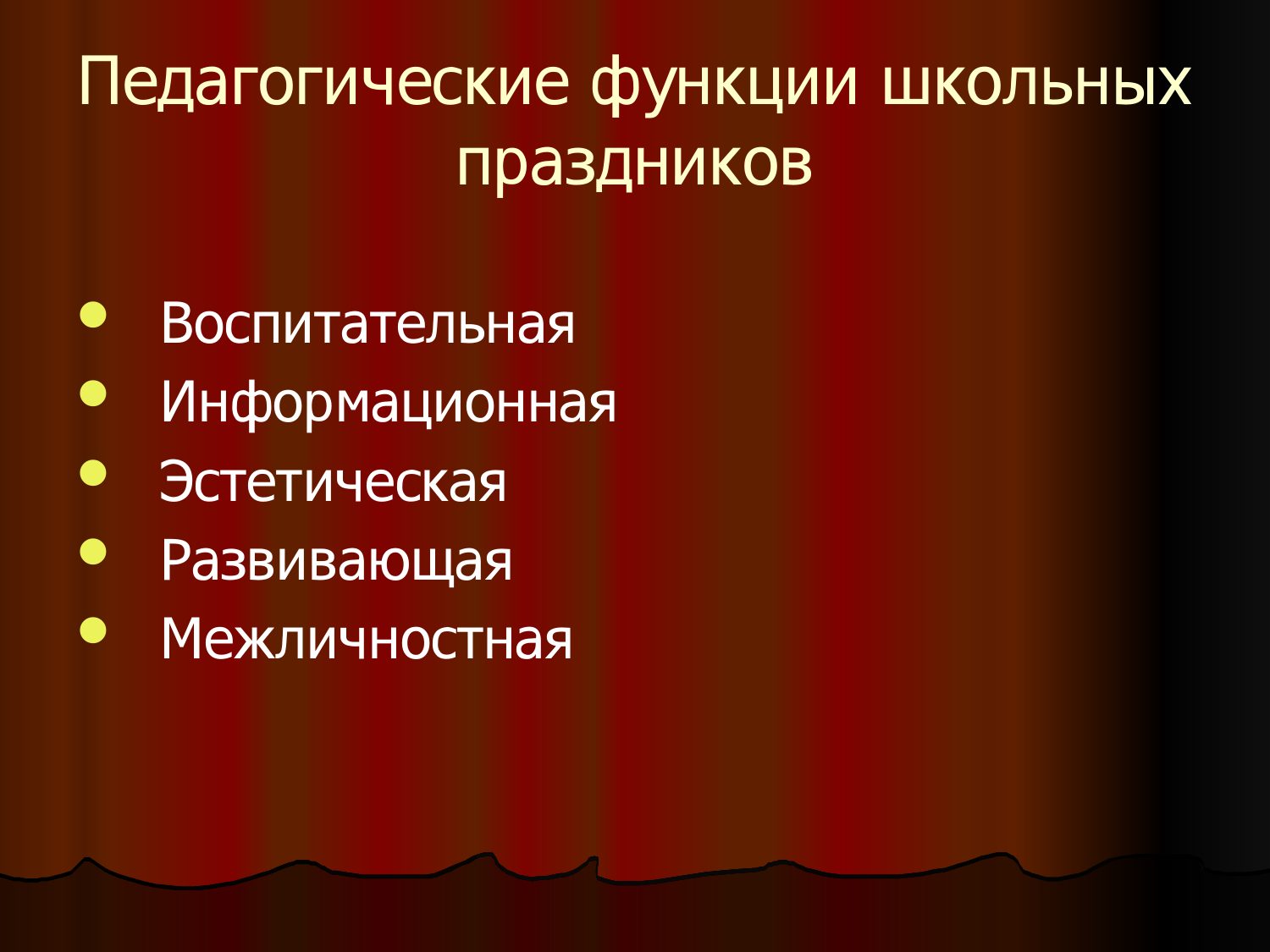

# Педагогические функции школьных праздников
Воспитательная
Информационная
Эстетическая
Развивающая
Межличностная